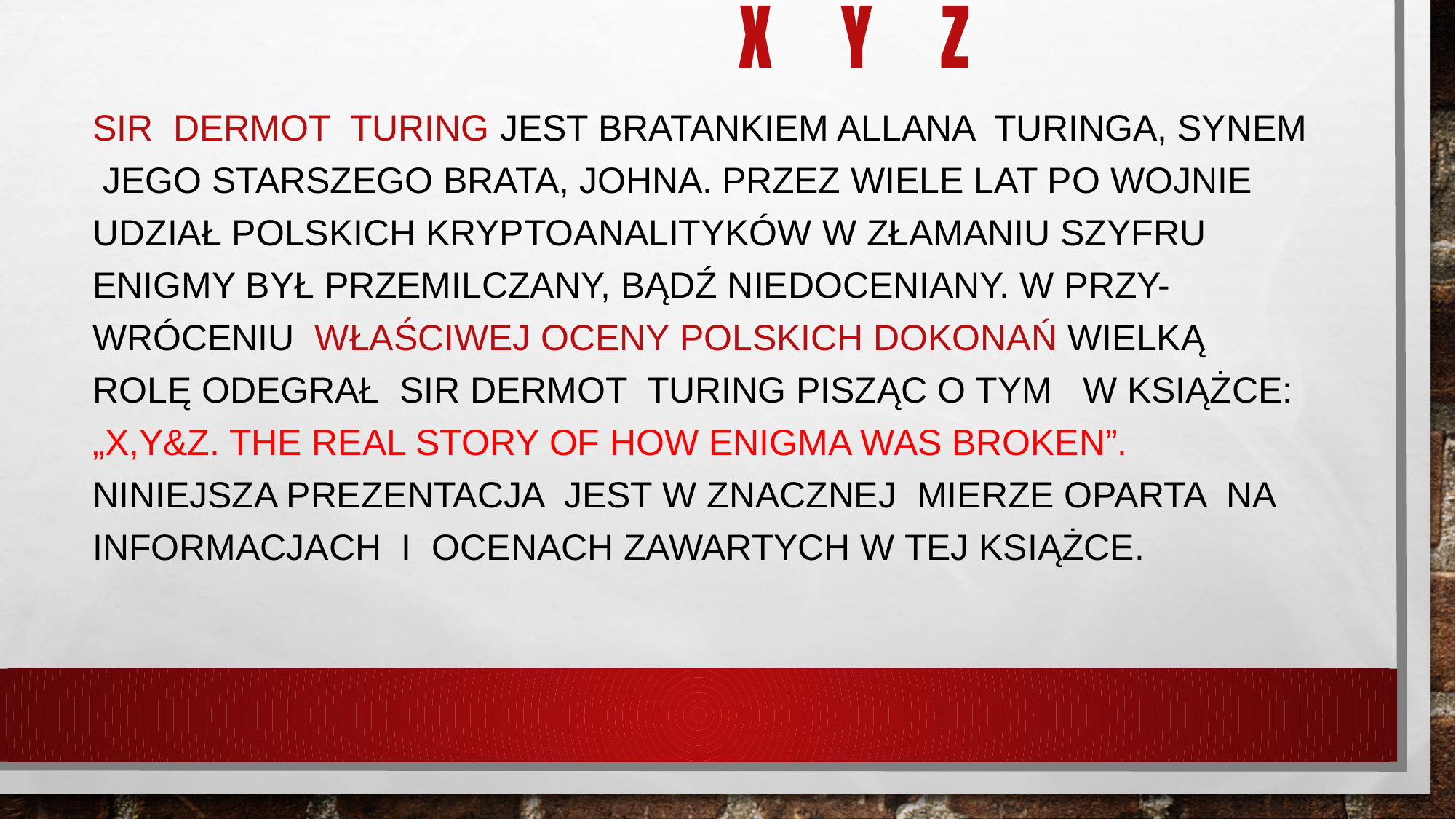

# X    Y    Z
Sir  Dermot  TURING jest bratankiem Allana  TURINGA, synem  jego starszego brata, Johna. Przez wiele lat po wojnie Udział Polskich Kryptoanalityków w złamaniu szyfru enigmy był przemilczany, bądź niedoceniany. W przy-wróceniu  właściwej oceny polskich dokonań wielką rolę odegrał  sir Dermot  TURING Pisząc o tym   w książce:  „X,Y&Z. The Real Story of How Enigma Was Broken”. Niniejsza prezentacja  jest w znacznej  mierze oparta  na  informacjach  i  ocenach zawartych w tej książce.